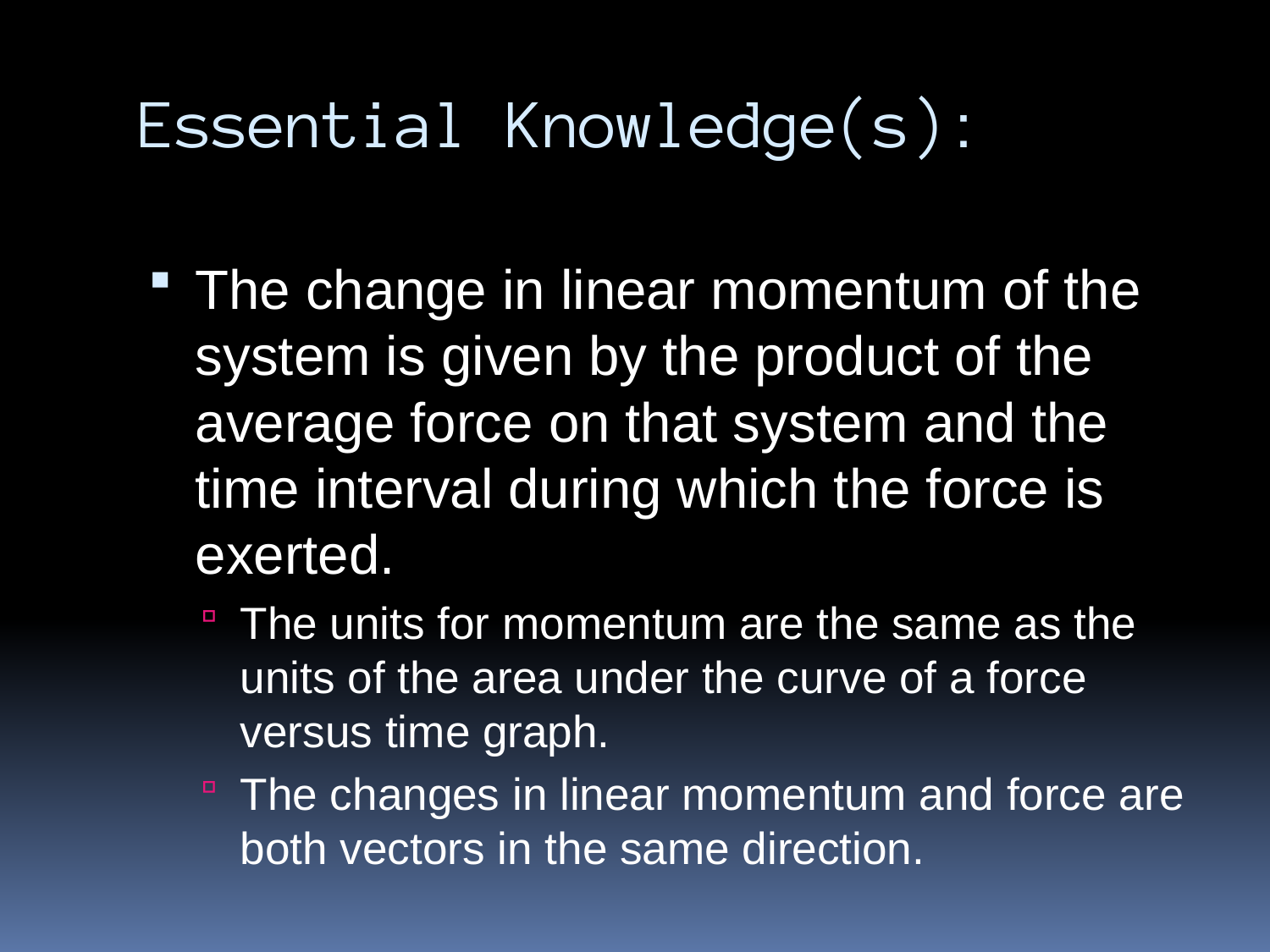

# Essential Knowledge(s):
The change in linear momentum of the system is given by the product of the average force on that system and the time interval during which the force is exerted.
The units for momentum are the same as the units of the area under the curve of a force versus time graph.
The changes in linear momentum and force are both vectors in the same direction.